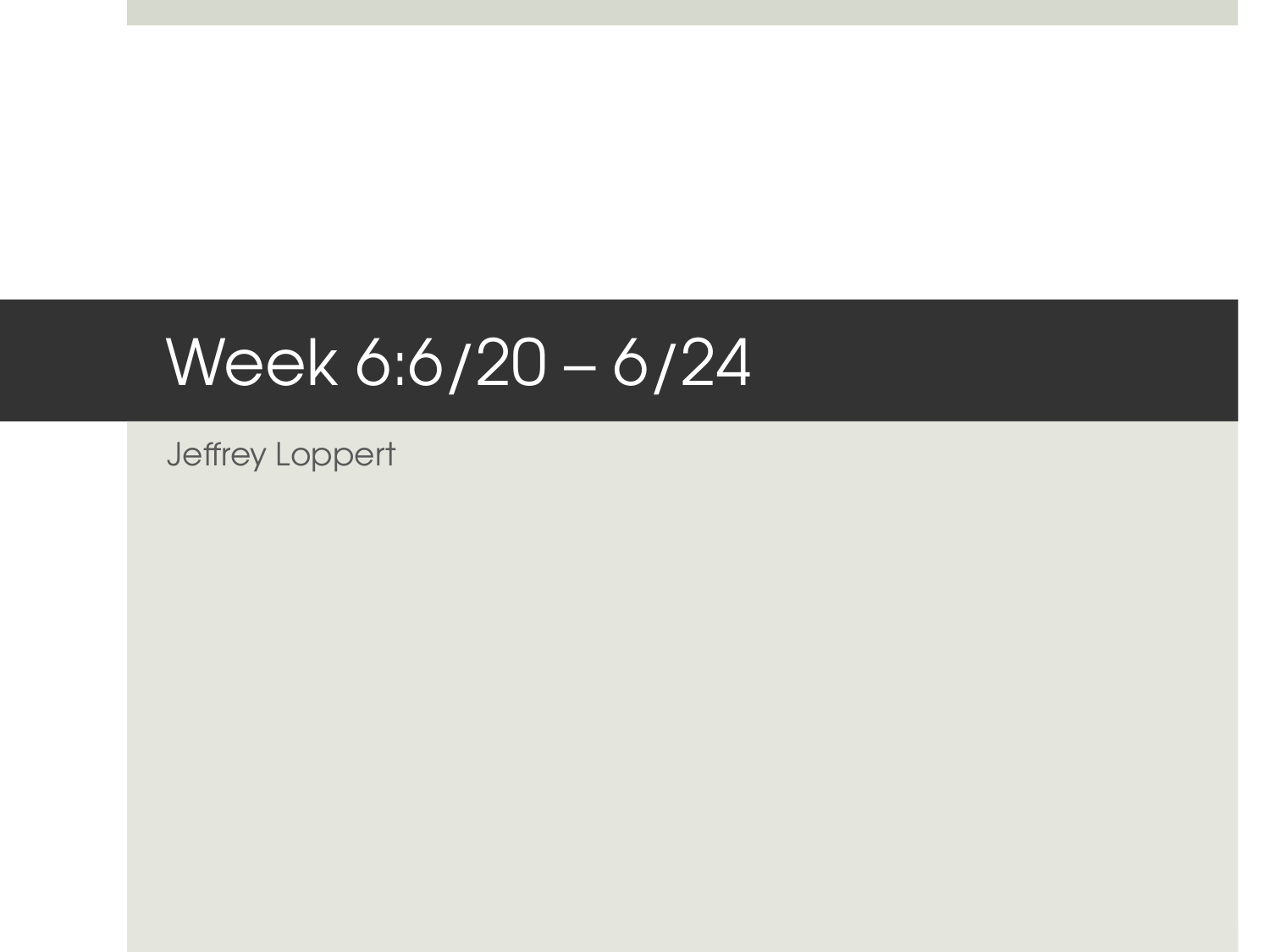

# Week 6:6/20 – 6/24
Jeffrey Loppert